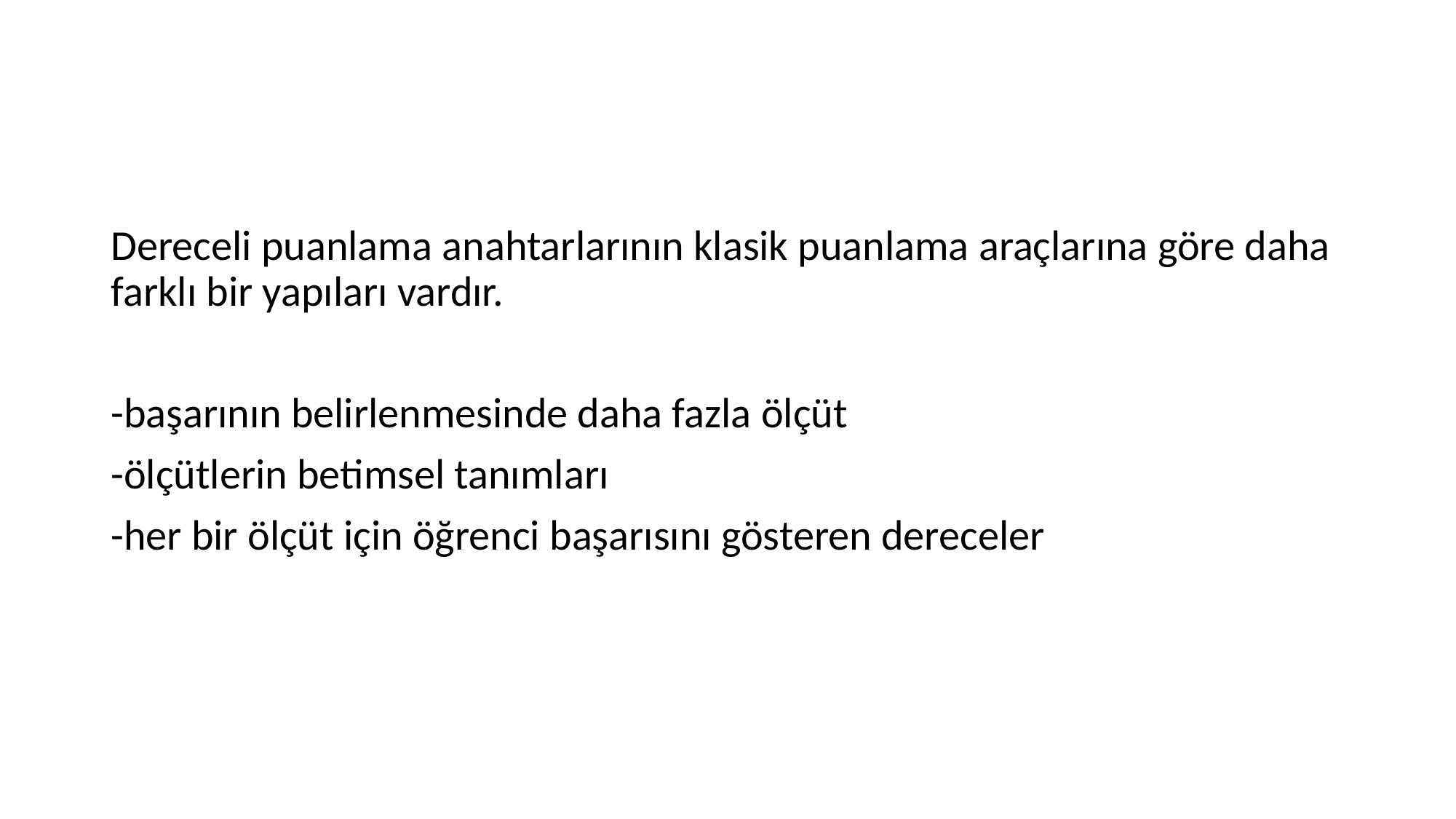

#
Dereceli puanlama anahtarlarının klasik puanlama araçlarına göre daha farklı bir yapıları vardır.

-başarının belirlenmesinde daha fazla ölçüt
-ölçütlerin betimsel tanımları
-her bir ölçüt için öğrenci başarısını gösteren dereceler